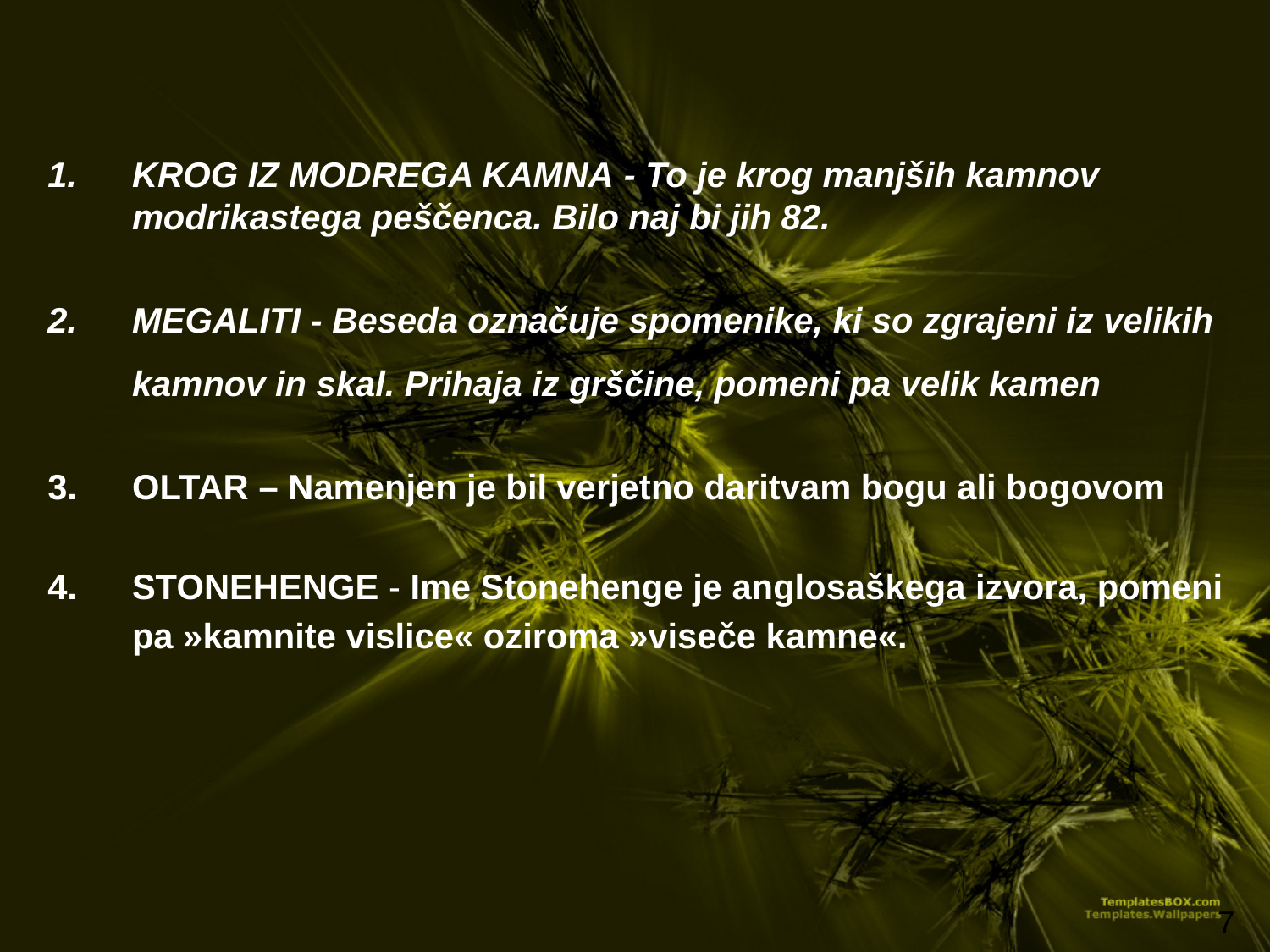

KROG IZ MODREGA KAMNA - To je krog manjših kamnov modrikastega peščenca. Bilo naj bi jih 82.

MEGALITI - Beseda označuje spomenike, ki so zgrajeni iz velikih kamnov in skal. Prihaja iz grščine, pomeni pa velik kamen

OLTAR – Namenjen je bil verjetno daritvam bogu ali bogovom

STONEHENGE - Ime Stonehenge je anglosaškega izvora, pomeni pa »kamnite vislice« oziroma »viseče kamne«.

7